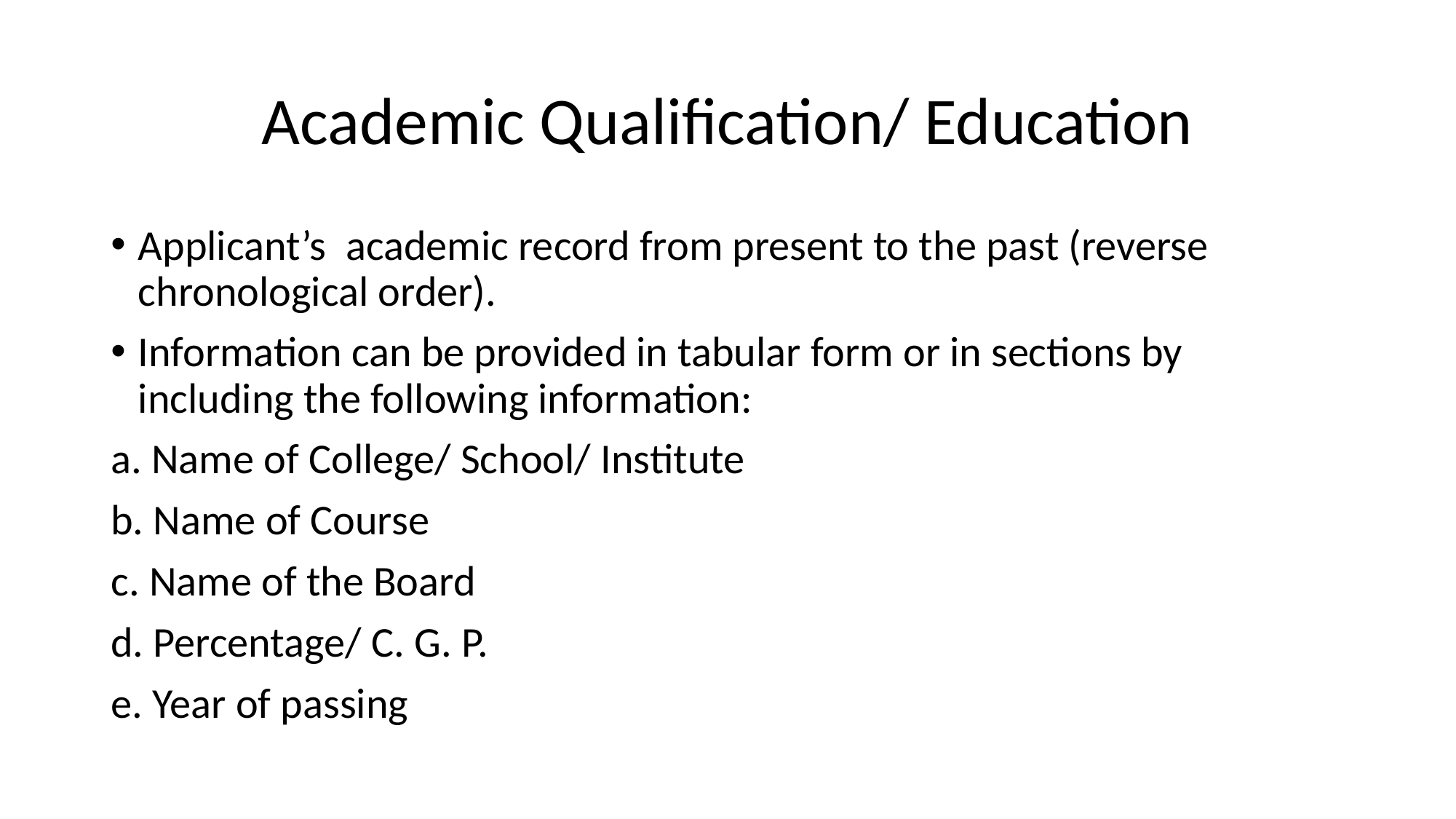

# Academic Qualification/ Education
Applicant’s  academic record from present to the past (reverse chronological order).
Information can be provided in tabular form or in sections by including the following information:
a. Name of College/ School/ Institute
b. Name of Course
c. Name of the Board
d. Percentage/ C. G. P.
e. Year of passing